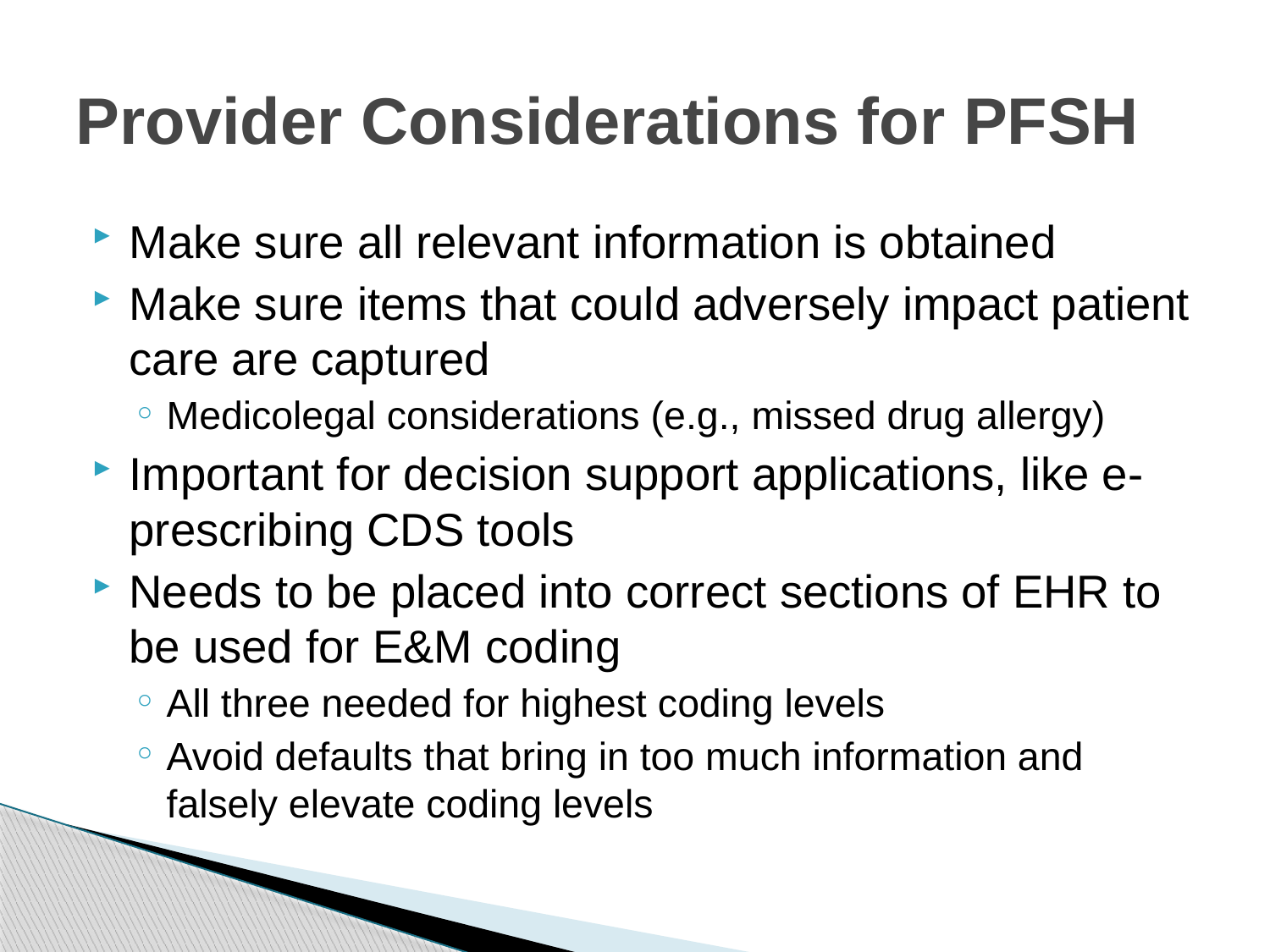

# Provider Considerations for PFSH
Make sure all relevant information is obtained
Make sure items that could adversely impact patient care are captured
Medicolegal considerations (e.g., missed drug allergy)
Important for decision support applications, like e-prescribing CDS tools
Needs to be placed into correct sections of EHR to be used for E&M coding
All three needed for highest coding levels
Avoid defaults that bring in too much information and falsely elevate coding levels